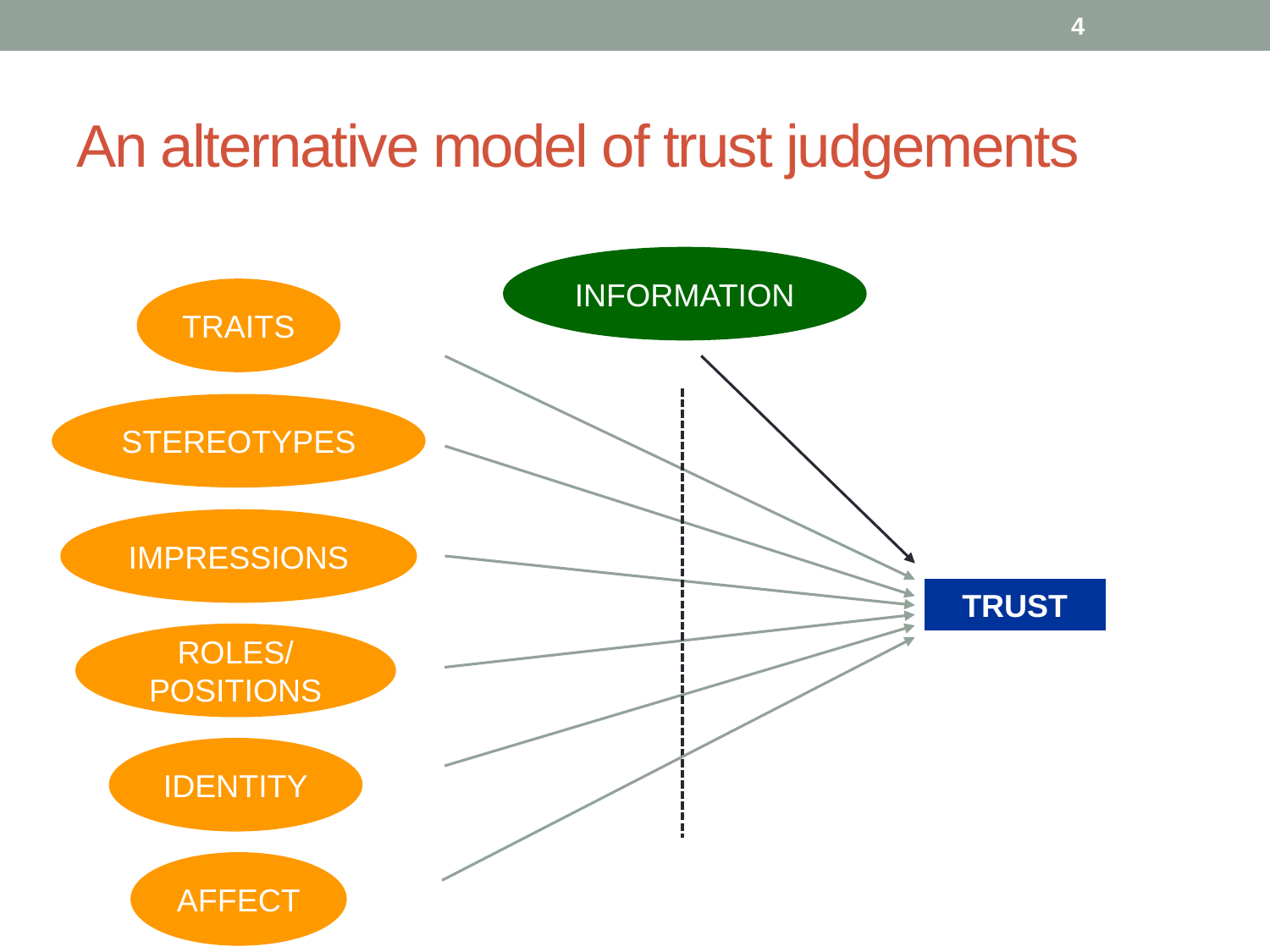

4
# An alternative model of trust judgements
INFORMATION
TRAITS
STEREOTYPES
IMPRESSIONS
TRUST
ROLES/
POSITIONS
IDENTITY
AFFECT